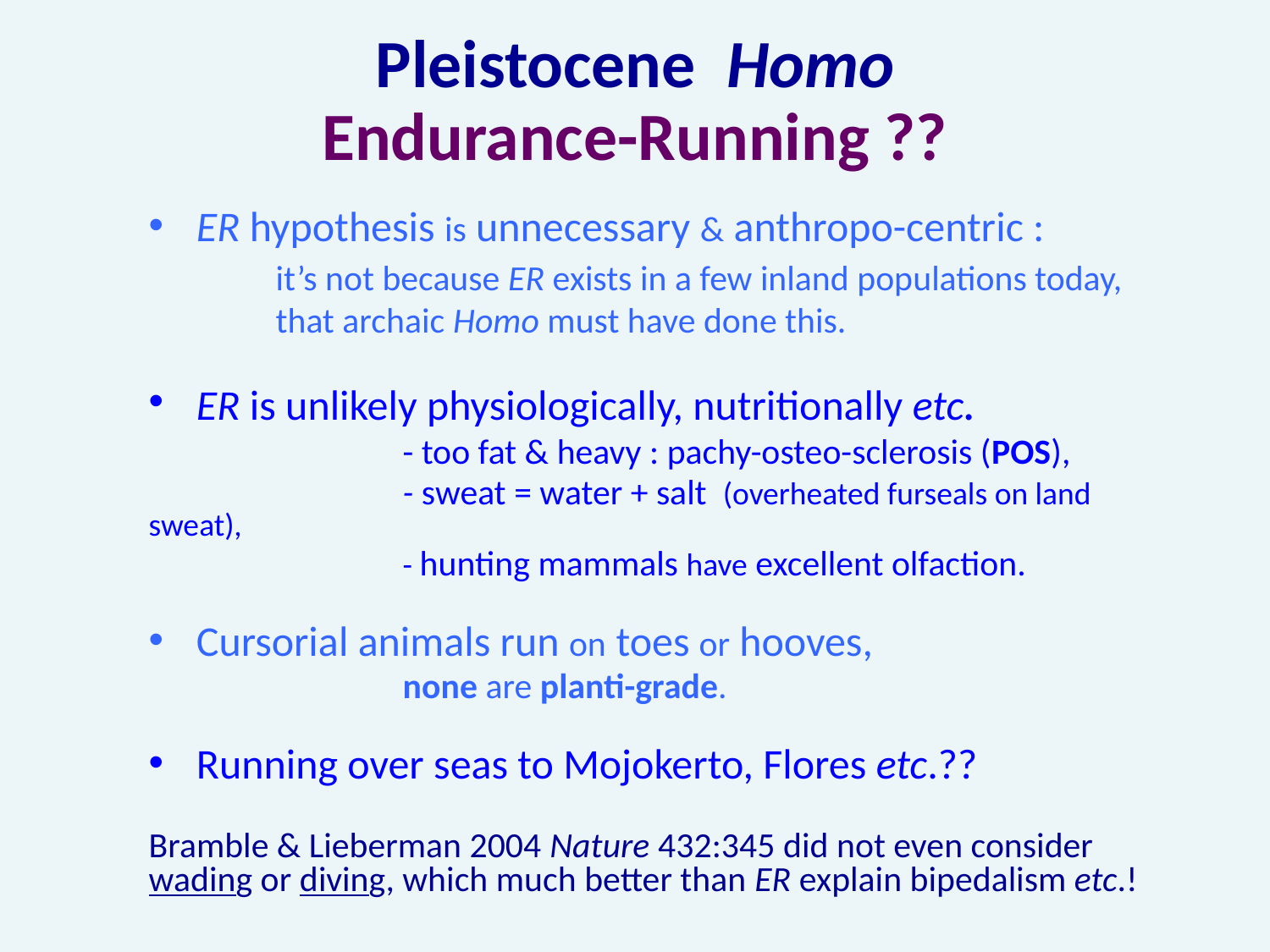

# Pleistocene  Homo Endurance-Running ??
ER hypothesis is unnecessary & anthropo-centric :
	it’s not because ER exists in a few inland populations today,
	that archaic Homo must have done this.

ER is unlikely physiologically, nutritionally etc.
		- too fat & heavy : pachy-osteo-sclerosis (POS),
		- sweat = water + salt  (overheated furseals on land sweat),
		- hunting mammals have excellent olfaction.

Cursorial animals run on toes or hooves,
		none are planti-grade.

Running over seas to Mojokerto, Flores etc.??

Bramble & Lieberman 2004 Nature 432:345 did not even consider wading or diving, which much better than ER explain bipedalism etc.!